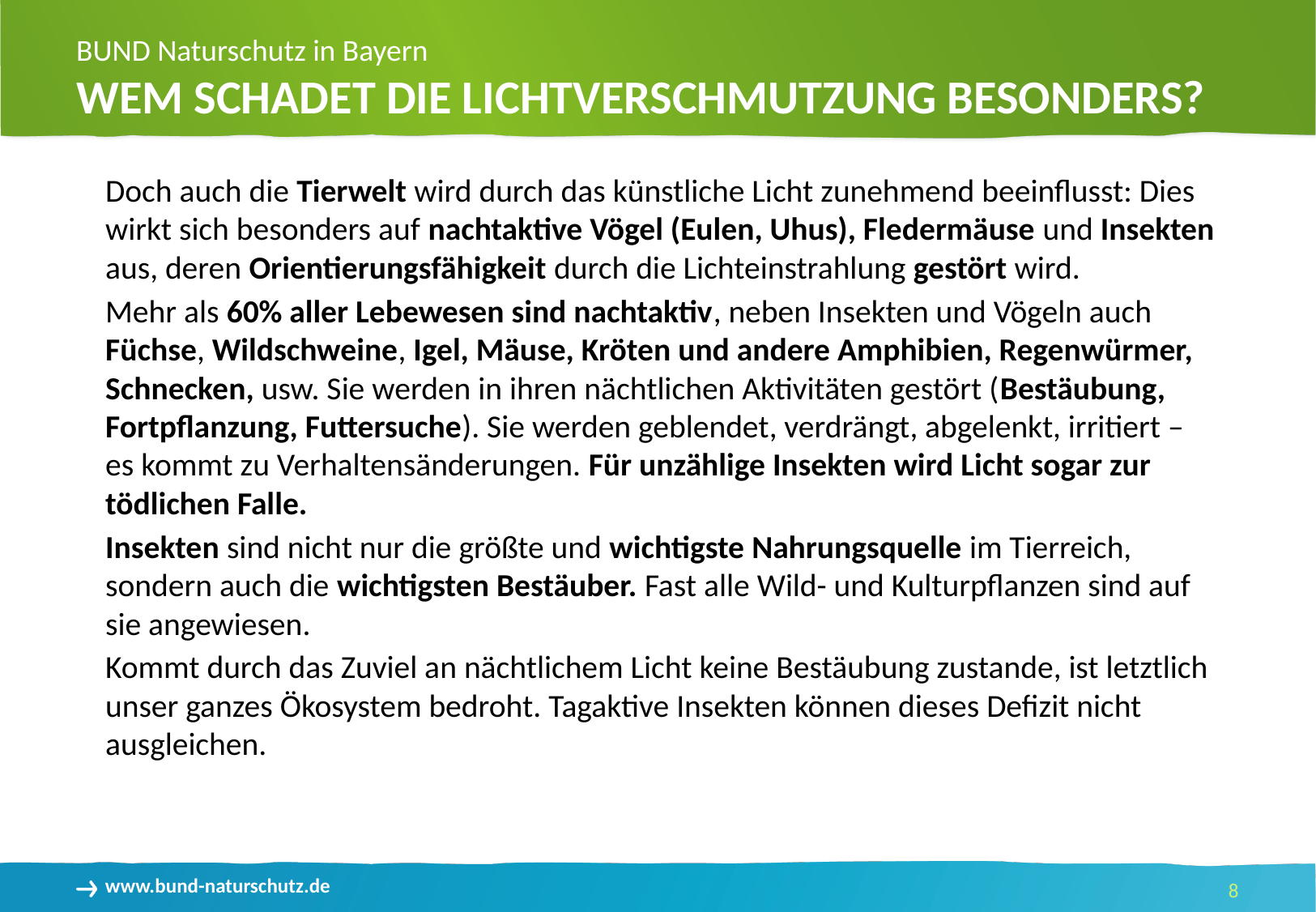

Wem schadet die Lichtverschmutzung besonders?
Doch auch die Tierwelt wird durch das künstliche Licht zunehmend beeinflusst: Dies wirkt sich besonders auf nachtaktive Vögel (Eulen, Uhus), Fledermäuse und Insekten aus, deren Orientierungsfähigkeit durch die Lichteinstrahlung gestört wird.
Mehr als 60% aller Lebewesen sind nachtaktiv, neben Insekten und Vögeln auch Füchse, Wildschweine, Igel, Mäuse, Kröten und andere Amphibien, Regenwürmer, Schnecken, usw. Sie werden in ihren nächtlichen Aktivitäten gestört (Bestäubung, Fortpflanzung, Futtersuche). Sie werden geblendet, verdrängt, abgelenkt, irritiert – es kommt zu Verhaltensänderungen. Für unzählige Insekten wird Licht sogar zur tödlichen Falle.
Insekten sind nicht nur die größte und wichtigste Nahrungsquelle im Tierreich, sondern auch die wichtigsten Bestäuber. Fast alle Wild- und Kulturpflanzen sind auf sie angewiesen.
Kommt durch das Zuviel an nächtlichem Licht keine Bestäubung zustande, ist letztlich unser ganzes Ökosystem bedroht. Tagaktive Insekten können dieses Defizit nicht ausgleichen.